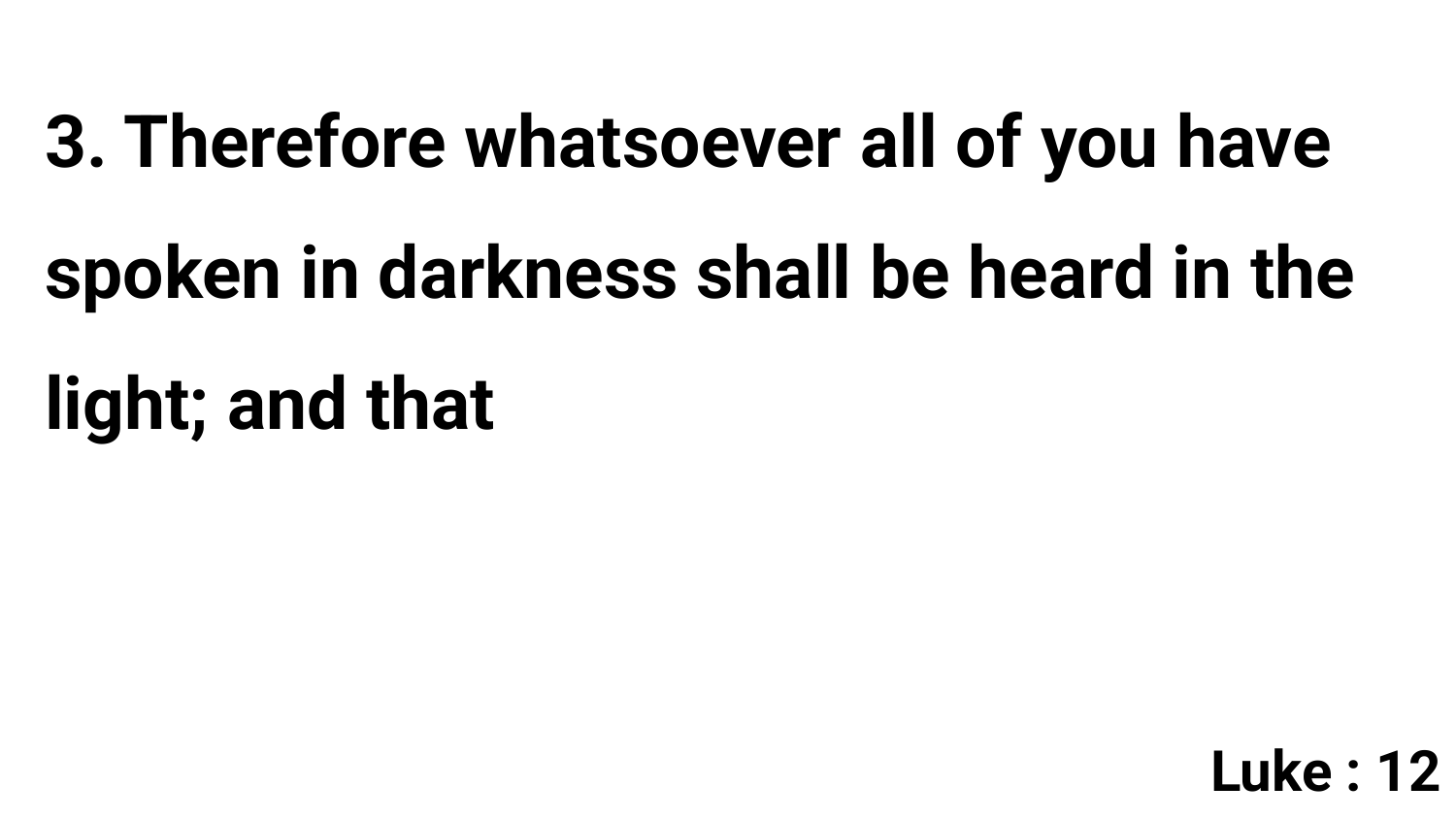

3. Therefore whatsoever all of you have spoken in darkness shall be heard in the light; and that
Luke : 12